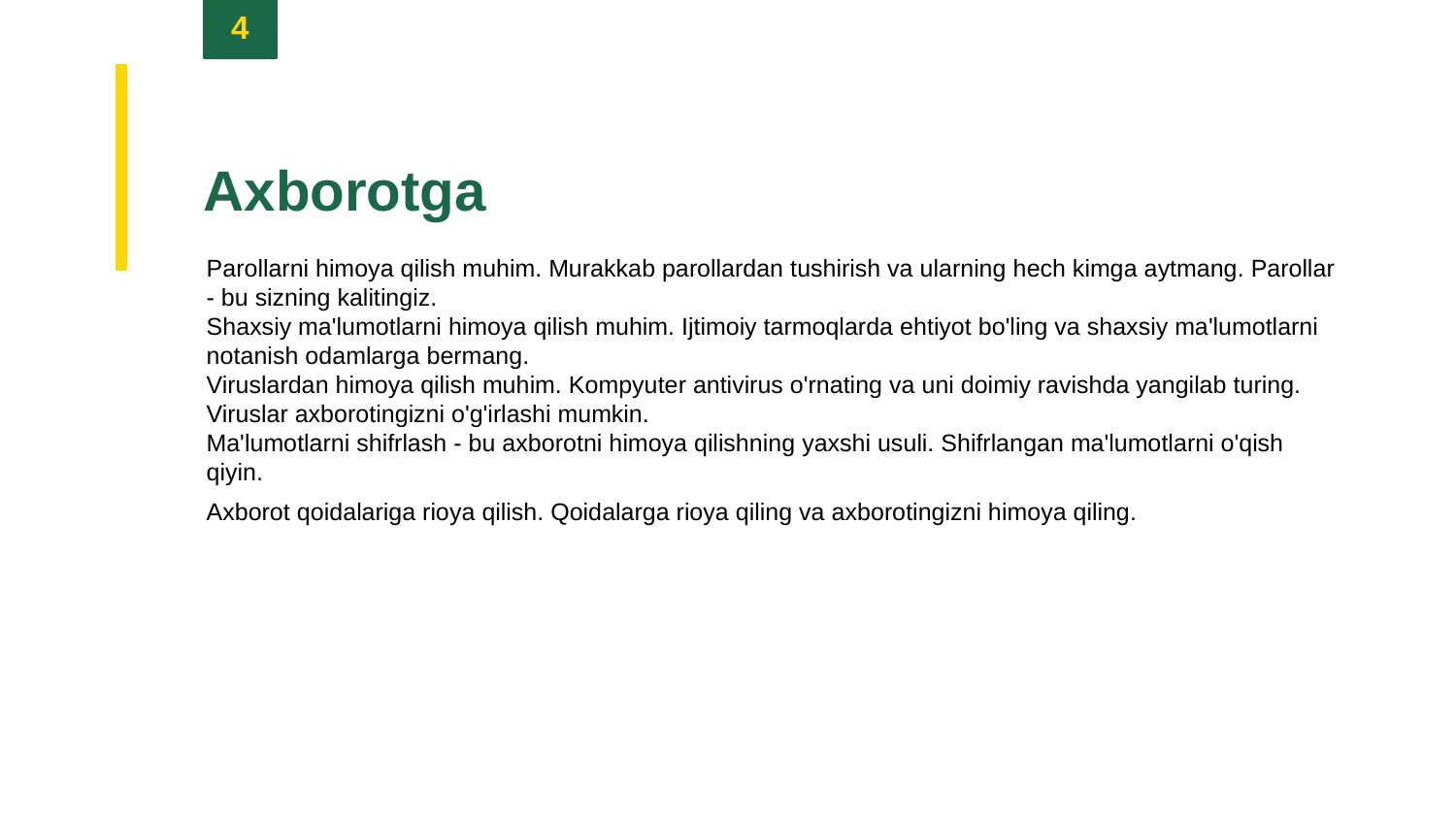

4

Axborotga
Parollarni himoya qilish muhim. Murakkab parollardan tushirish va ularning hech kimga aytmang. Parollar - bu sizning kalitingiz.
Shaxsiy ma'lumotlarni himoya qilish muhim. Ijtimoiy tarmoqlarda ehtiyot bo'ling va shaxsiy ma'lumotlarni notanish odamlarga bermang.
Viruslardan himoya qilish muhim. Kompyuter antivirus o'rnating va uni doimiy ravishda yangilab turing. Viruslar axborotingizni o'g'irlashi mumkin.
Ma'lumotlarni shifrlash - bu axborotni himoya qilishning yaxshi usuli. Shifrlangan ma'lumotlarni o'qish qiyin.
Axborot qoidalariga rioya qilish. Qoidalarga rioya qiling va axborotingizni himoya qiling.